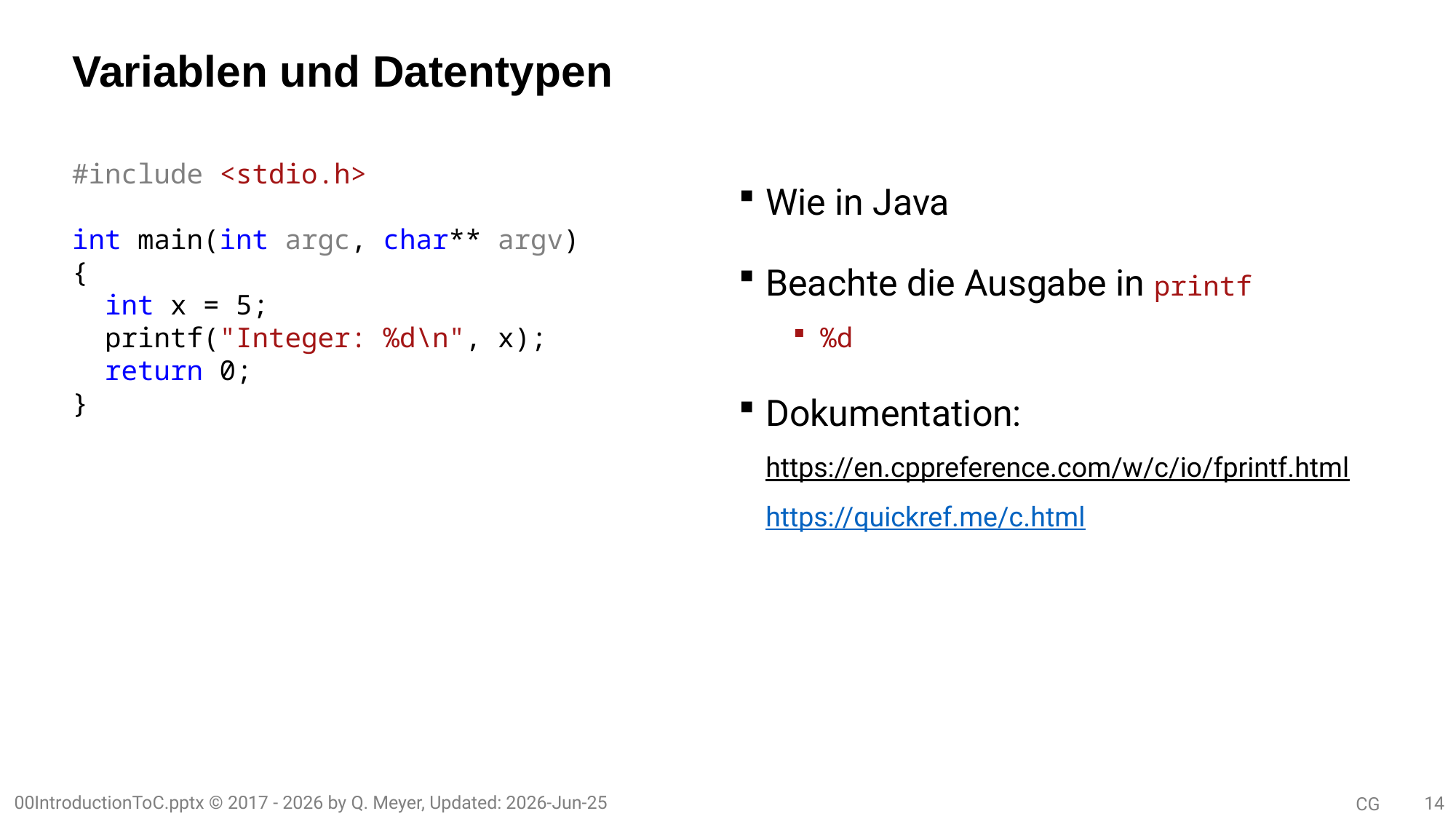

# Variablen und Datentypen
#include <stdio.h>

int main(int argc, char** argv)
{
  int x = 5;
  printf("Integer: %d\n", x);
  return 0;
}
Wie in Java
Beachte die Ausgabe in printf
%d
Dokumentation:
https://en.cppreference.com/w/c/io/fprintf.html
https://quickref.me/c.html